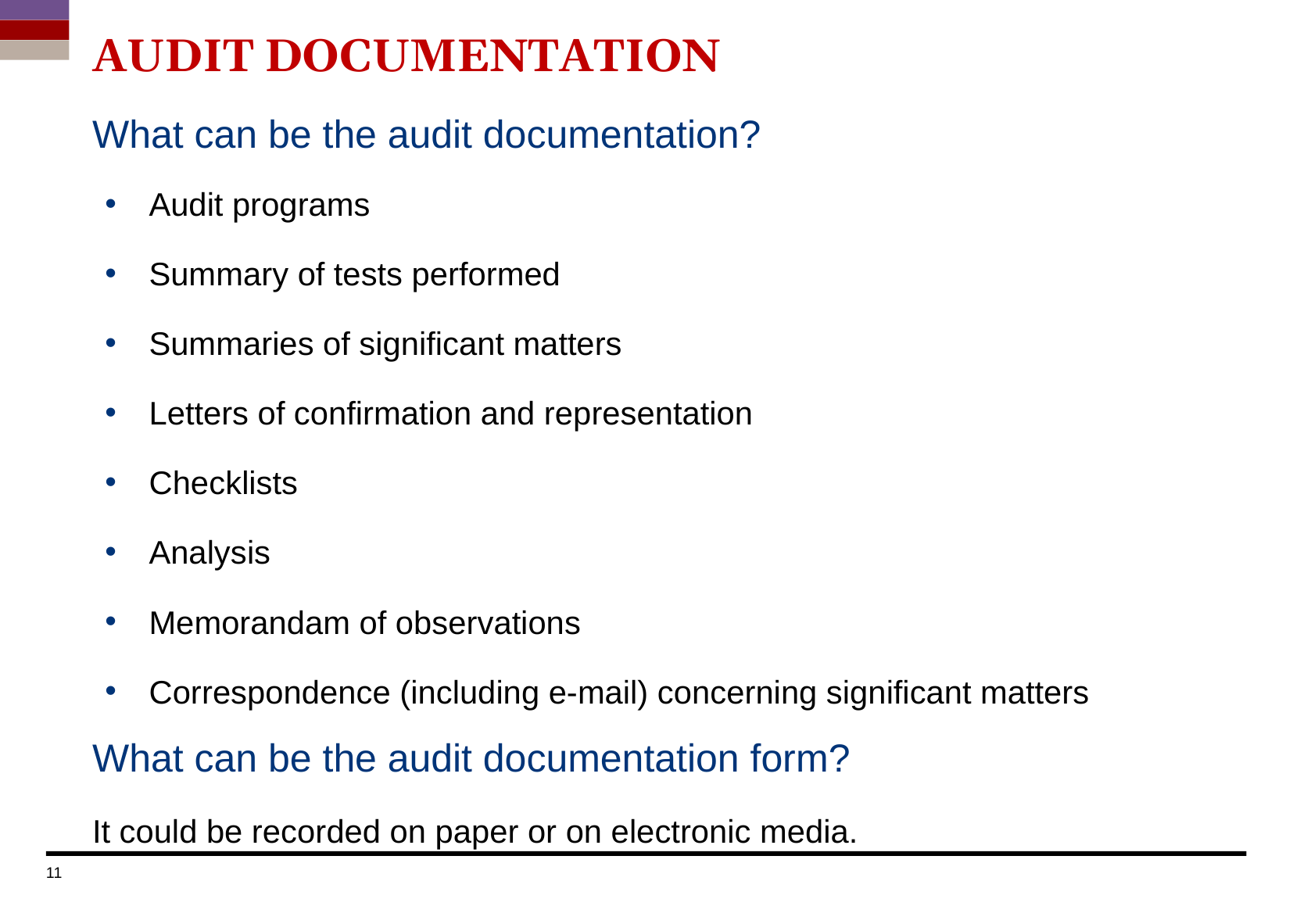

# Audit Documentation
What can be the audit documentation?

Audit programs

Summary of tests performed

Summaries of significant matters

Letters of confirmation and representation

Checklists

Analysis

Memorandam of observations

Correspondence (including e-mail) concerning significant matters

What can be the audit documentation form?

It could be recorded on paper or on electronic media.

11